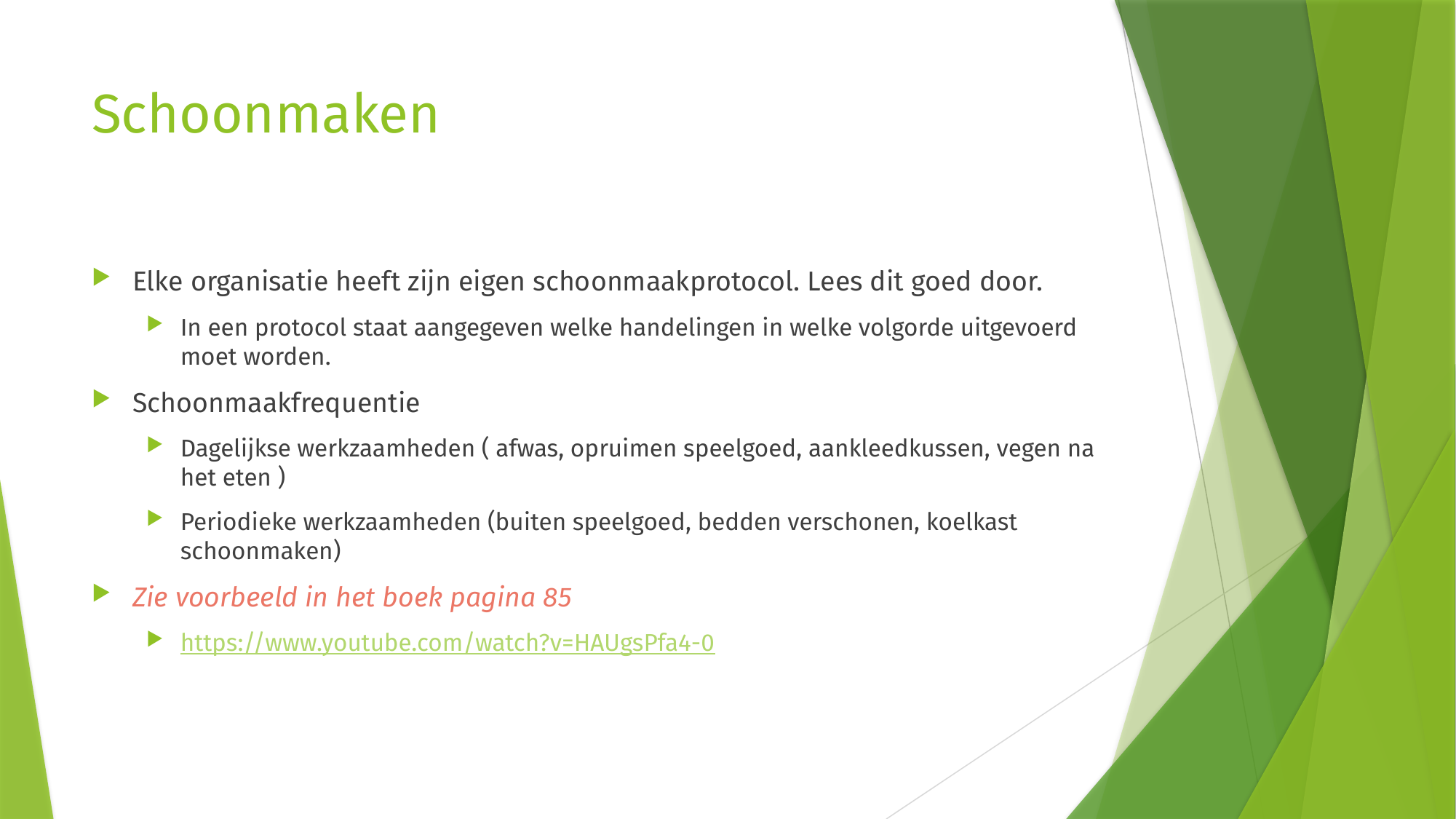

# Schoonmaken
Elke organisatie heeft zijn eigen schoonmaakprotocol. Lees dit goed door.
In een protocol staat aangegeven welke handelingen in welke volgorde uitgevoerd moet worden.
Schoonmaakfrequentie
Dagelijkse werkzaamheden ( afwas, opruimen speelgoed, aankleedkussen, vegen na het eten )
Periodieke werkzaamheden (buiten speelgoed, bedden verschonen, koelkast schoonmaken)
Zie voorbeeld in het boek pagina 85
https://www.youtube.com/watch?v=HAUgsPfa4-0